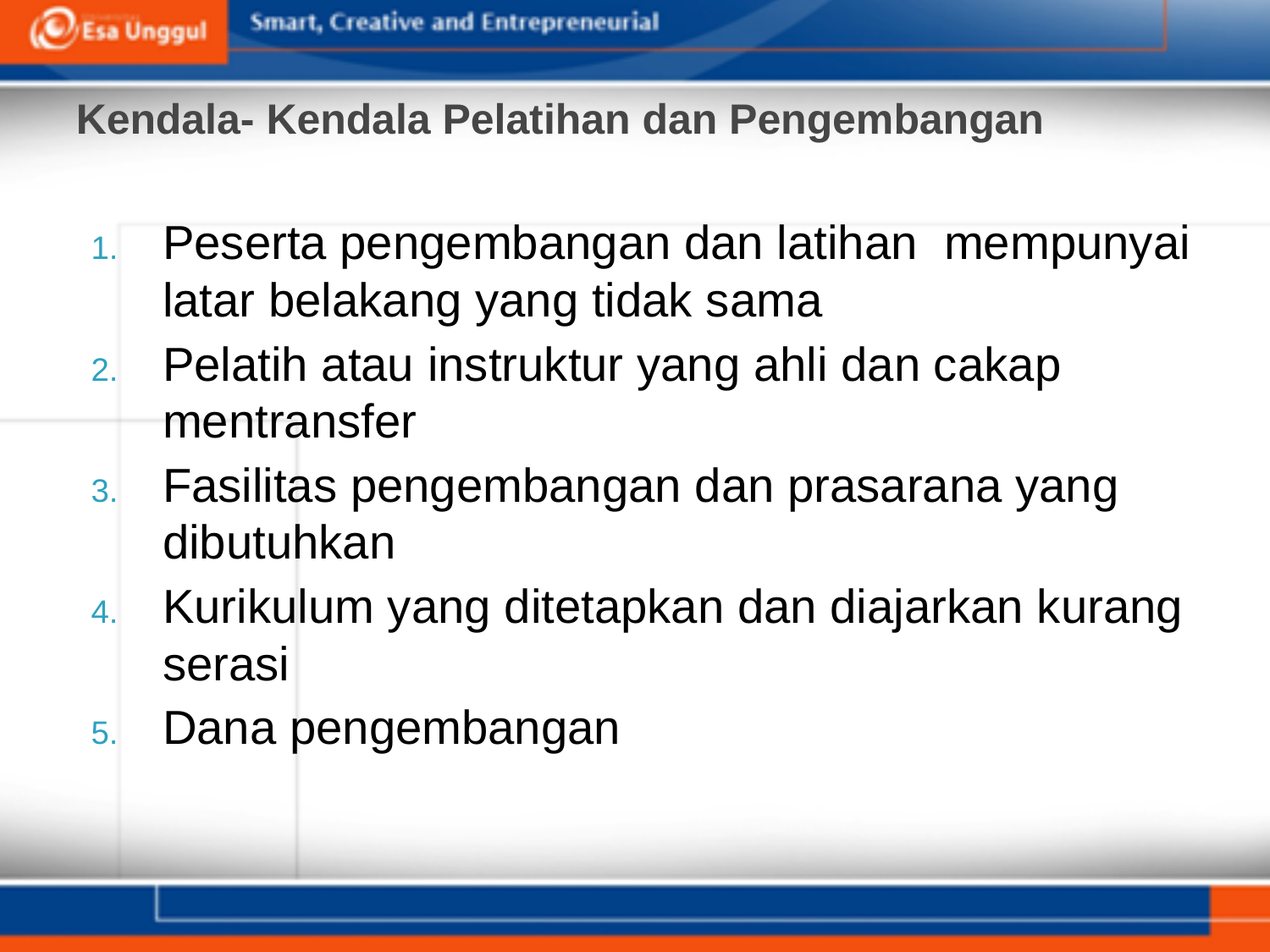

# Kendala- Kendala Pelatihan dan Pengembangan
Peserta pengembangan dan latihan  mempunyai latar belakang yang tidak sama
Pelatih atau instruktur yang ahli dan cakap mentransfer
Fasilitas pengembangan dan prasarana yang dibutuhkan
Kurikulum yang ditetapkan dan diajarkan kurang serasi
Dana pengembangan